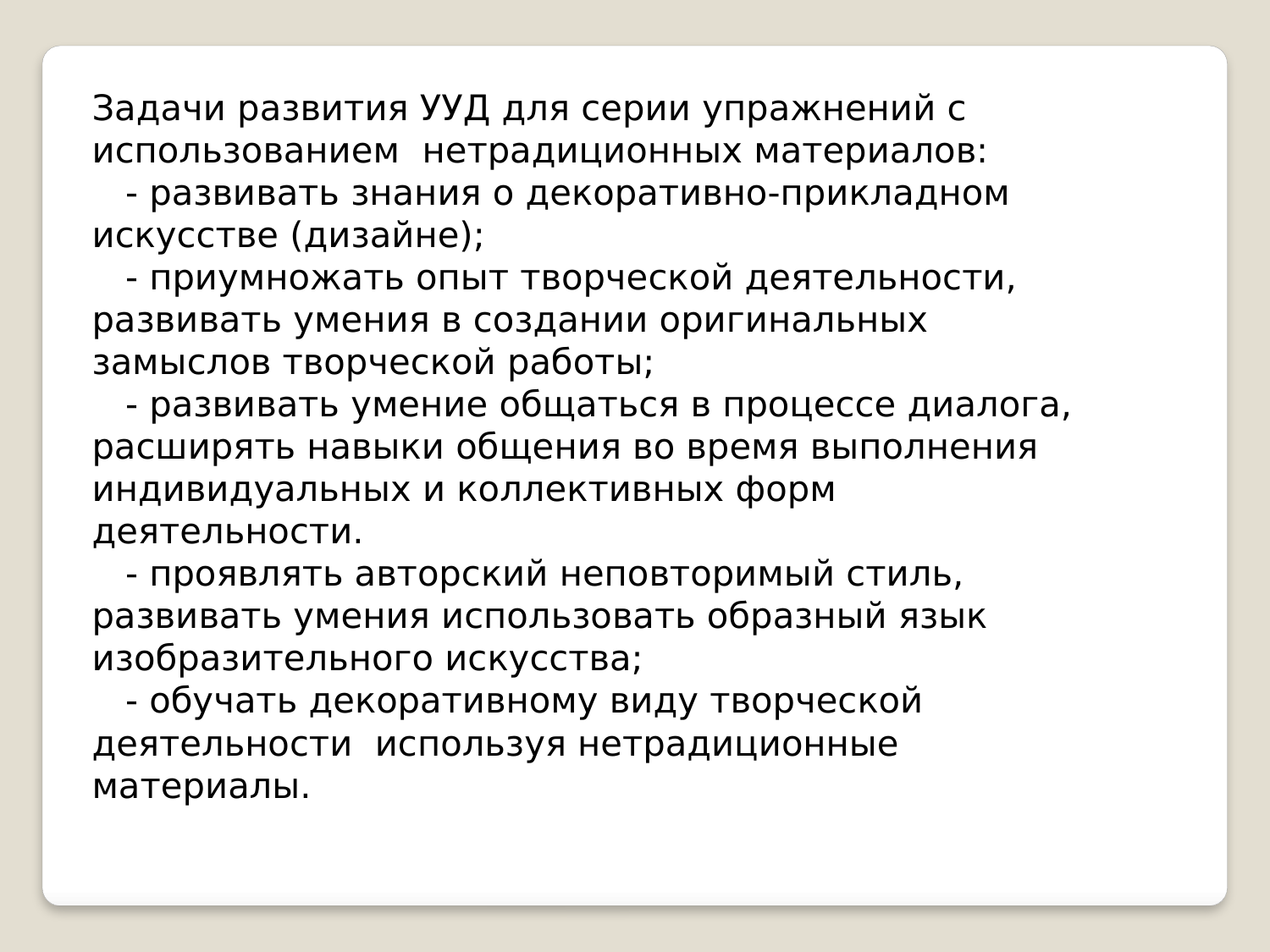

Задачи развития УУД для серии упражнений с использованием  нетрадиционных материалов:
   - развивать знания о декоративно-прикладном искусстве (дизайне);
   - приумножать опыт творческой деятельности, развивать умения в создании оригинальных замыслов творческой работы;
   - развивать умение общаться в процессе диалога, расширять навыки общения во время выполнения индивидуальных и коллективных форм  деятельности.
   - проявлять авторский неповторимый стиль,  развивать умения использовать образный язык изобразительного искусства;
   - обучать декоративному виду творческой деятельности  используя нетрадиционные материалы.